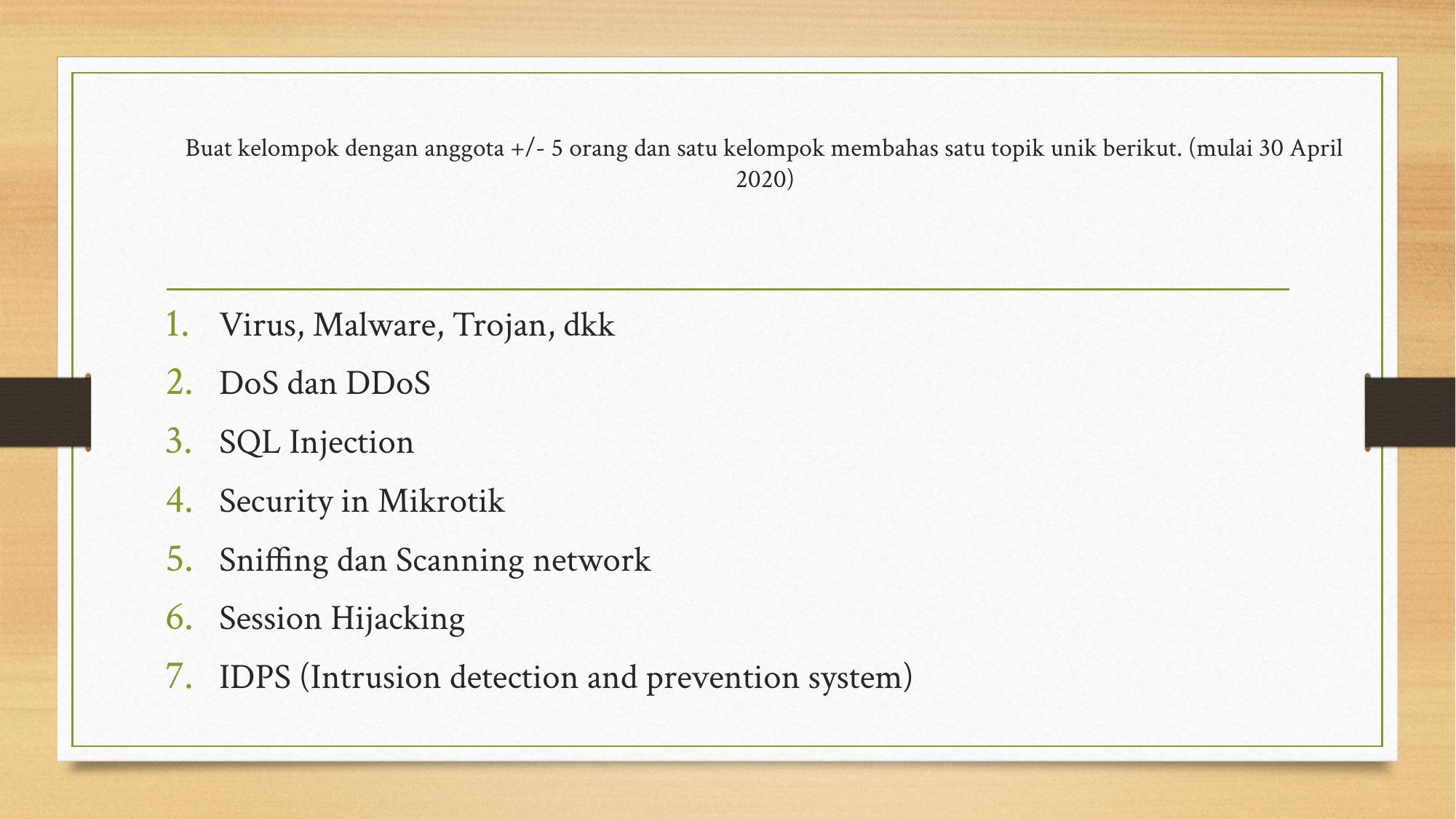

# Buat kelompok dengan anggota +/- 5 orang dan satu kelompok membahas satu topik unik berikut. (mulai 30 April 2020)
Virus, Malware, Trojan, dkk
DoS dan DDoS
SQL Injection
Security in Mikrotik
Sniffing dan Scanning network
Session Hijacking
IDPS (Intrusion detection and prevention system)